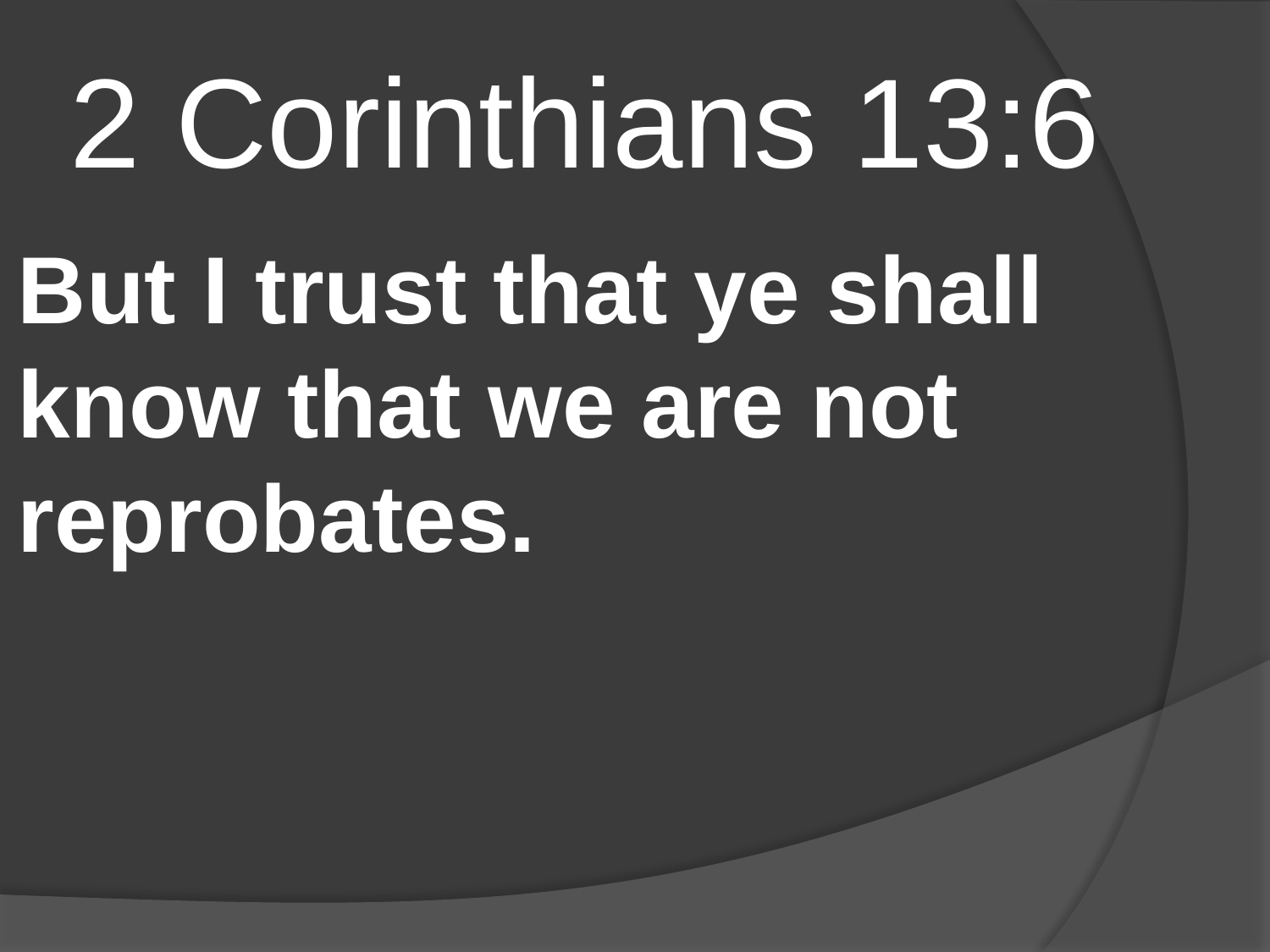

# 2 Corinthians 13:6
But I trust that ye shall know that we are not reprobates.